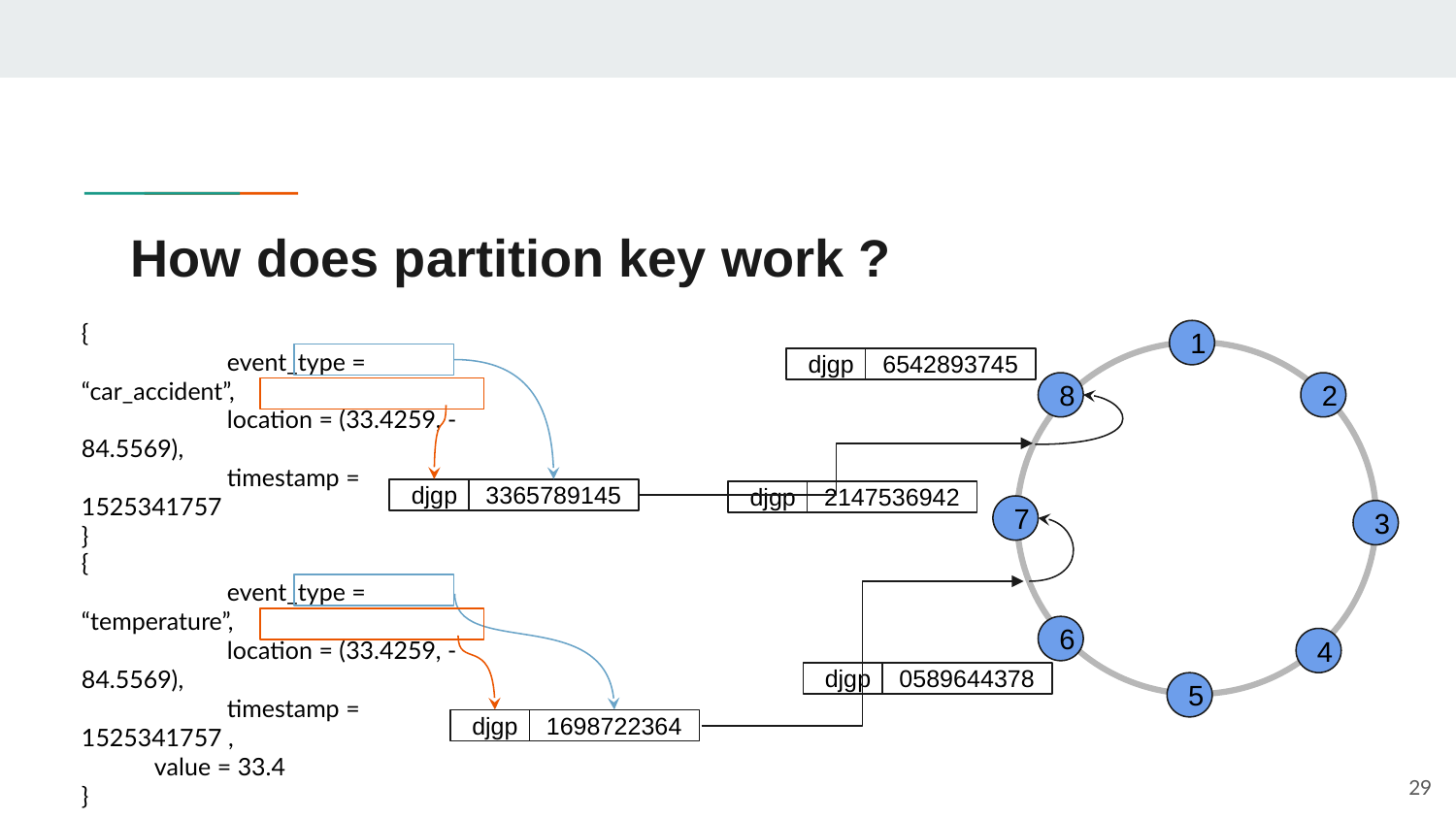

# How does partition key work ?
{
	event_type = “car_accident”,
	location = (33.4259, -84.5569),
	timestamp = 1525341757
}
1

8
2
7
3
6
4
5

6542893745
djgp

3365789145
djgp
2147536942
djgp
{
	event_type = “temperature”,
	location = (33.4259, -84.5569),
	timestamp = 1525341757 ,
value = 33.4
}

0589644378
djgp
1698722364
djgp
29